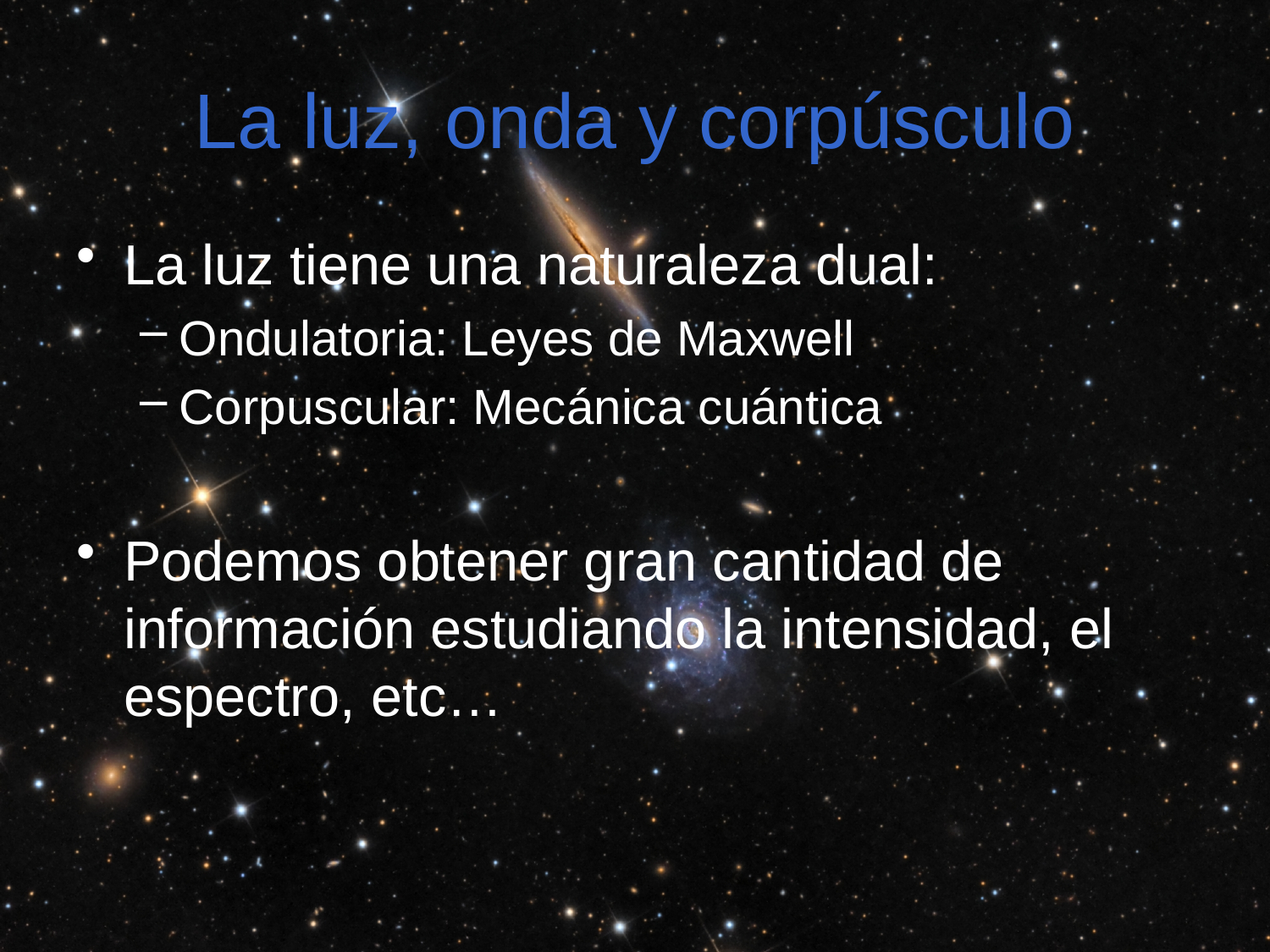

# La luz, onda y corpúsculo
La luz tiene una naturaleza dual:
Ondulatoria: Leyes de Maxwell
Corpuscular: Mecánica cuántica

Podemos obtener gran cantidad de información estudiando la intensidad, el espectro, etc…